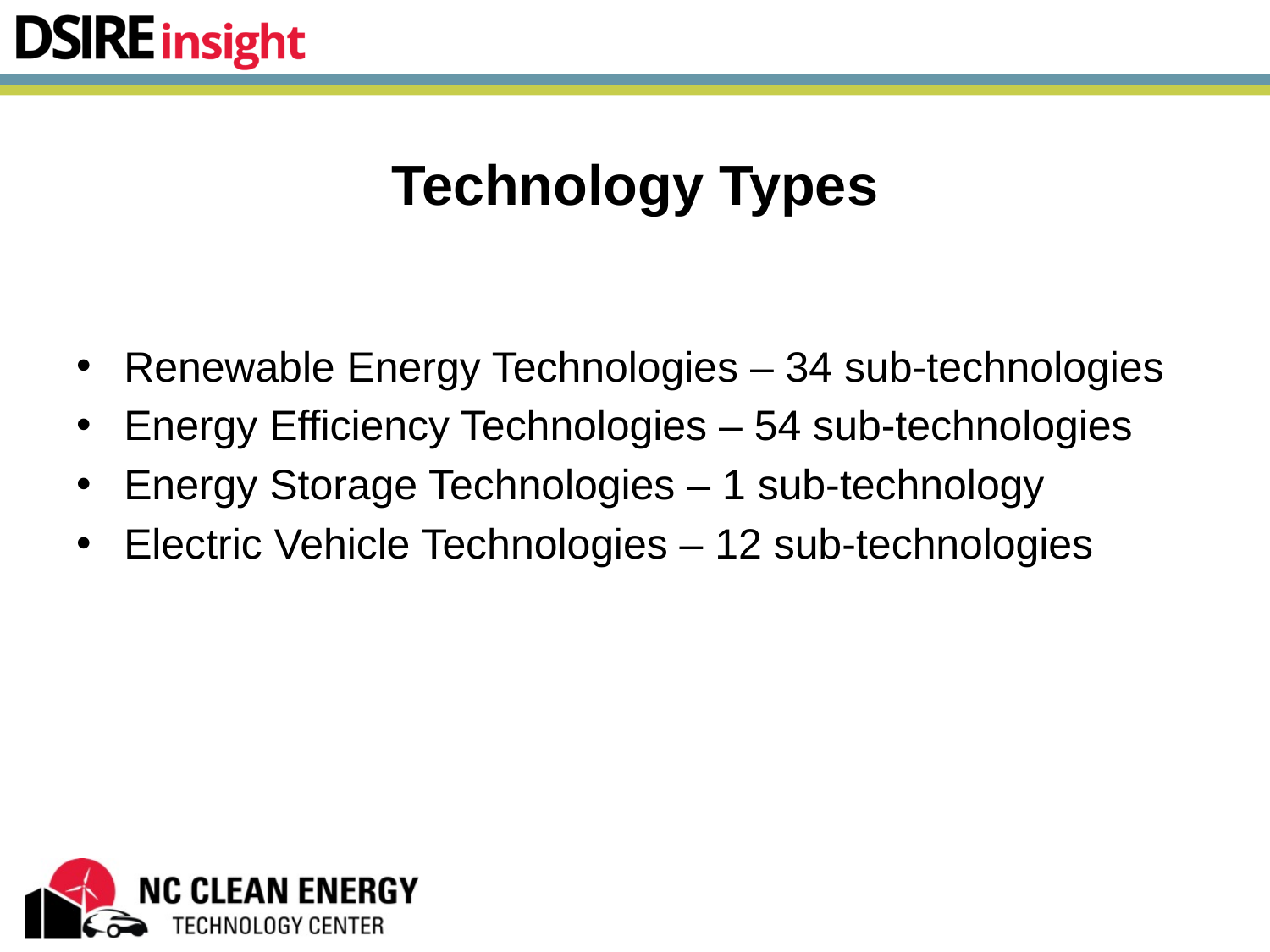

# Technology Types
Renewable Energy Technologies – 34 sub-technologies
Energy Efficiency Technologies – 54 sub-technologies
Energy Storage Technologies – 1 sub-technology
Electric Vehicle Technologies – 12 sub-technologies